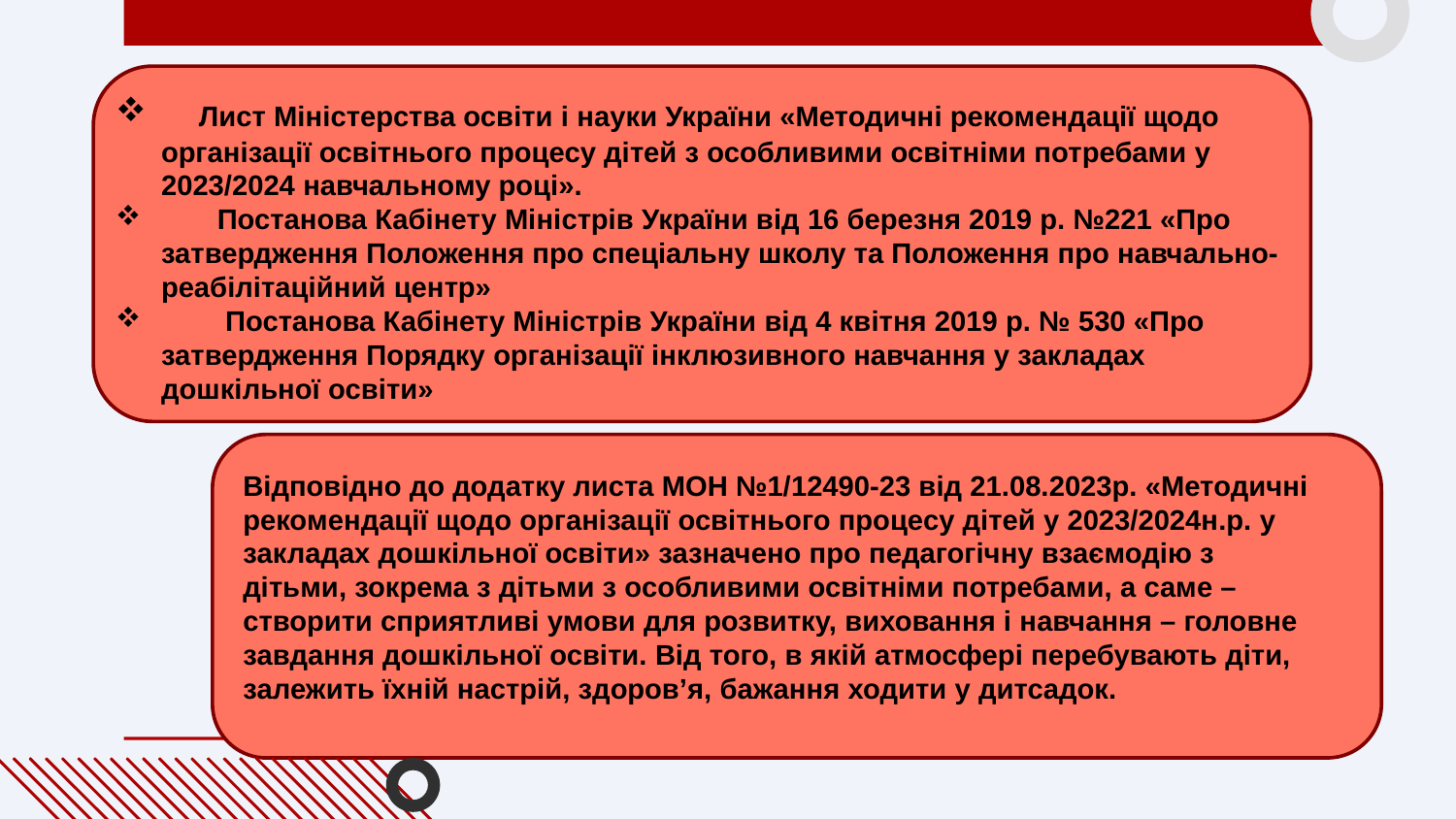

Лист Міністерства освіти і науки України «Методичні рекомендації щодо організації освітнього процесу дітей з особливими освітніми потребами у 2023/2024 навчальному році».
       Постанова Кабінету Міністрів України від 16 березня 2019 р. №221 «Про затвердження Положення про спеціальну школу та Положення про навчально-реабілітаційний центр»
        Постанова Кабінету Міністрів України від 4 квітня 2019 р. № 530 «Про затвердження Порядку організації інклюзивного навчання у закладах дошкільної освіти»

Відповідно до додатку листа МОН №1/12490-23 від 21.08.2023р. «Методичні рекомендації щодо організації освітнього процесу дітей у 2023/2024н.р. у закладах дошкільної освіти» зазначено про педагогічну взаємодію з дітьми, зокрема з дітьми з особливими освітніми потребами, а саме – створити сприятливі умови для розвитку, виховання і навчання – головне завдання дошкільної освіти. Від того, в якій атмосфері перебувають діти, залежить їхній настрій, здоров’я, бажання ходити у дитсадок.